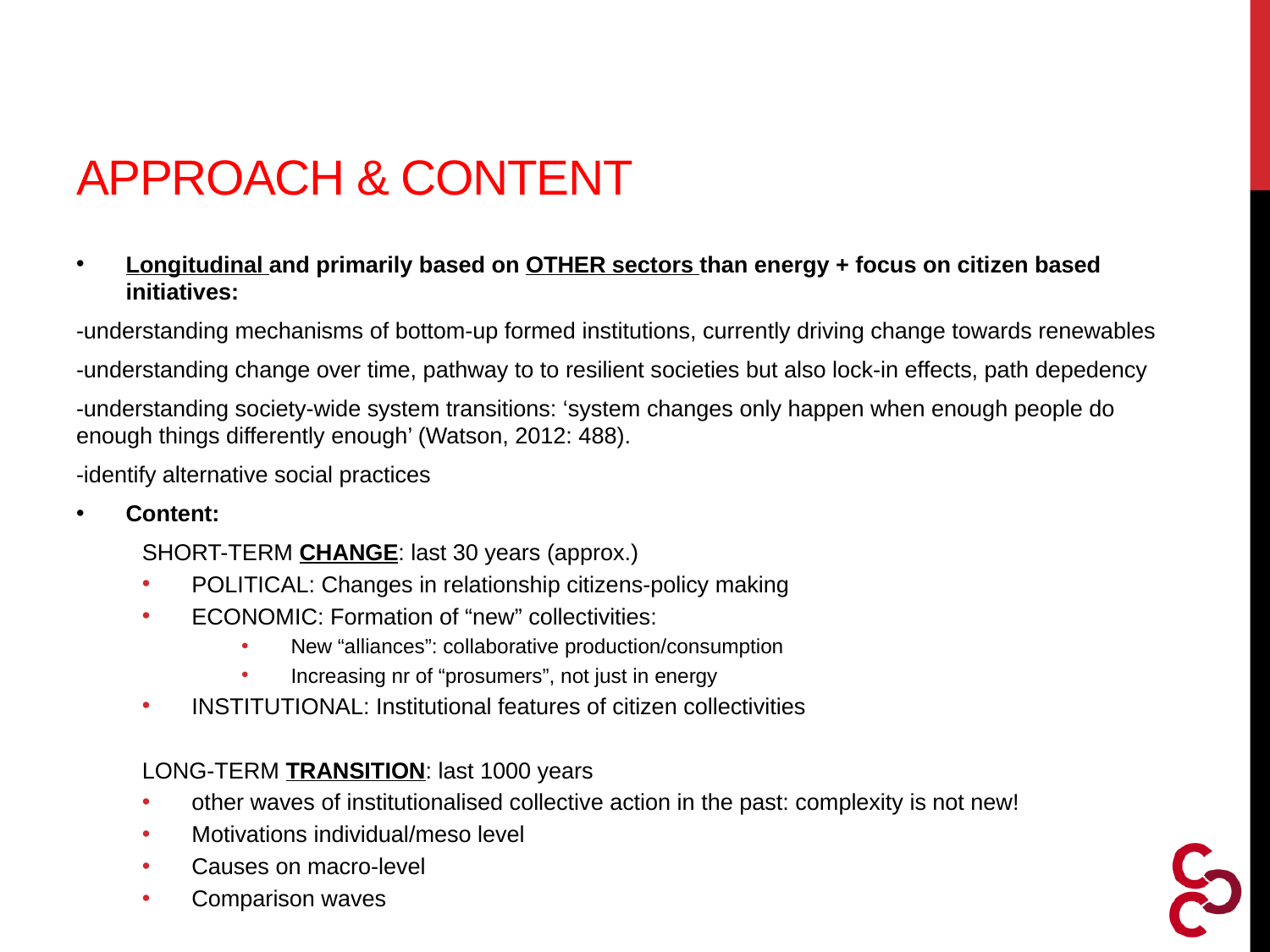

# Approach & content
Longitudinal and primarily based on OTHER sectors than energy + focus on citizen based initiatives:
-understanding mechanisms of bottom-up formed institutions, currently driving change towards renewables
-understanding change over time, pathway to to resilient societies but also lock-in effects, path depedency
-understanding society-wide system transitions: ‘system changes only happen when enough people do enough things differently enough’ (Watson, 2012: 488).
-identify alternative social practices
Content:
SHORT-TERM CHANGE: last 30 years (approx.)
POLITICAL: Changes in relationship citizens-policy making
ECONOMIC: Formation of “new” collectivities:
New “alliances”: collaborative production/consumption
Increasing nr of “prosumers”, not just in energy
INSTITUTIONAL: Institutional features of citizen collectivities

LONG-TERM TRANSITION: last 1000 years
other waves of institutionalised collective action in the past: complexity is not new!
Motivations individual/meso level
Causes on macro-level
Comparison waves